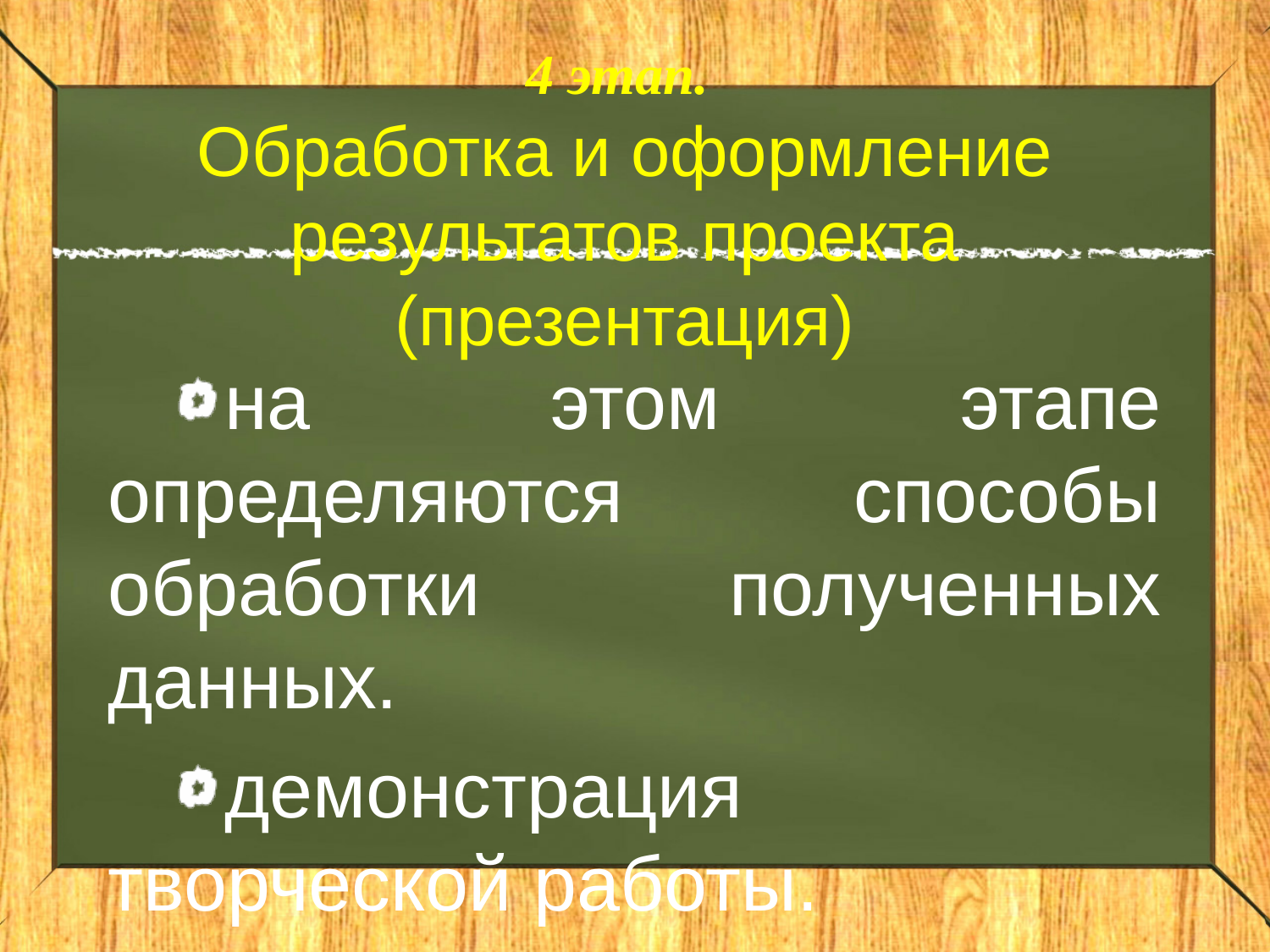

# 4 этап. Обработка и оформление результатов проекта (презентация)
на этом этапе определяются способы обработки полученных данных.
демонстрация творческой работы.